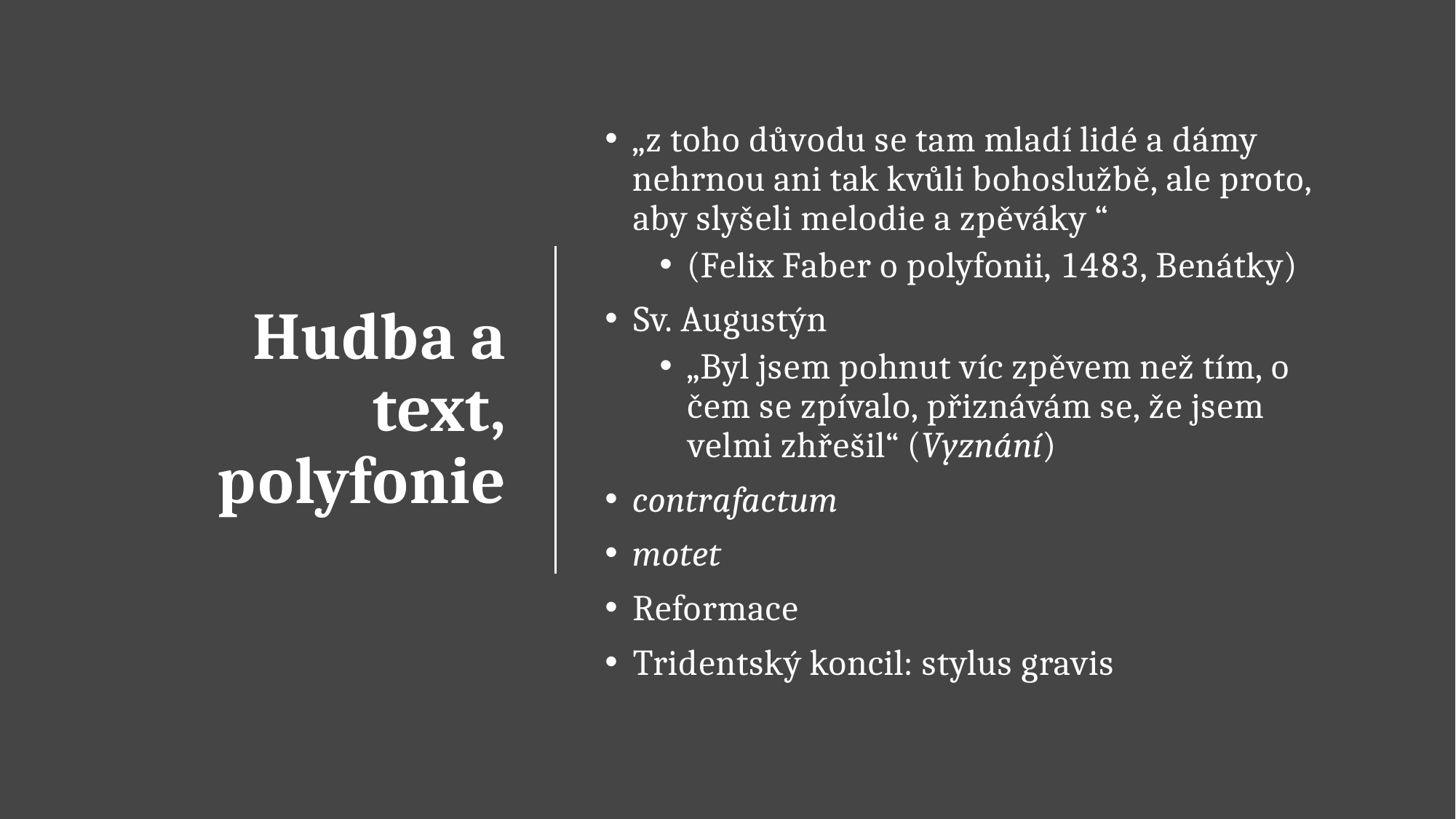

# Hudba a text, polyfonie
„z toho důvodu se tam mladí lidé a dámy nehrnou ani tak kvůli bohoslužbě, ale proto, aby slyšeli melodie a zpěváky “
(Felix Faber o polyfonii, 1483, Benátky)
Sv. Augustýn
„Byl jsem pohnut víc zpěvem než tím, o čem se zpívalo, přiznávám se, že jsem velmi zhřešil“ (Vyznání)
contrafactum
motet
Reformace
Tridentský koncil: stylus gravis